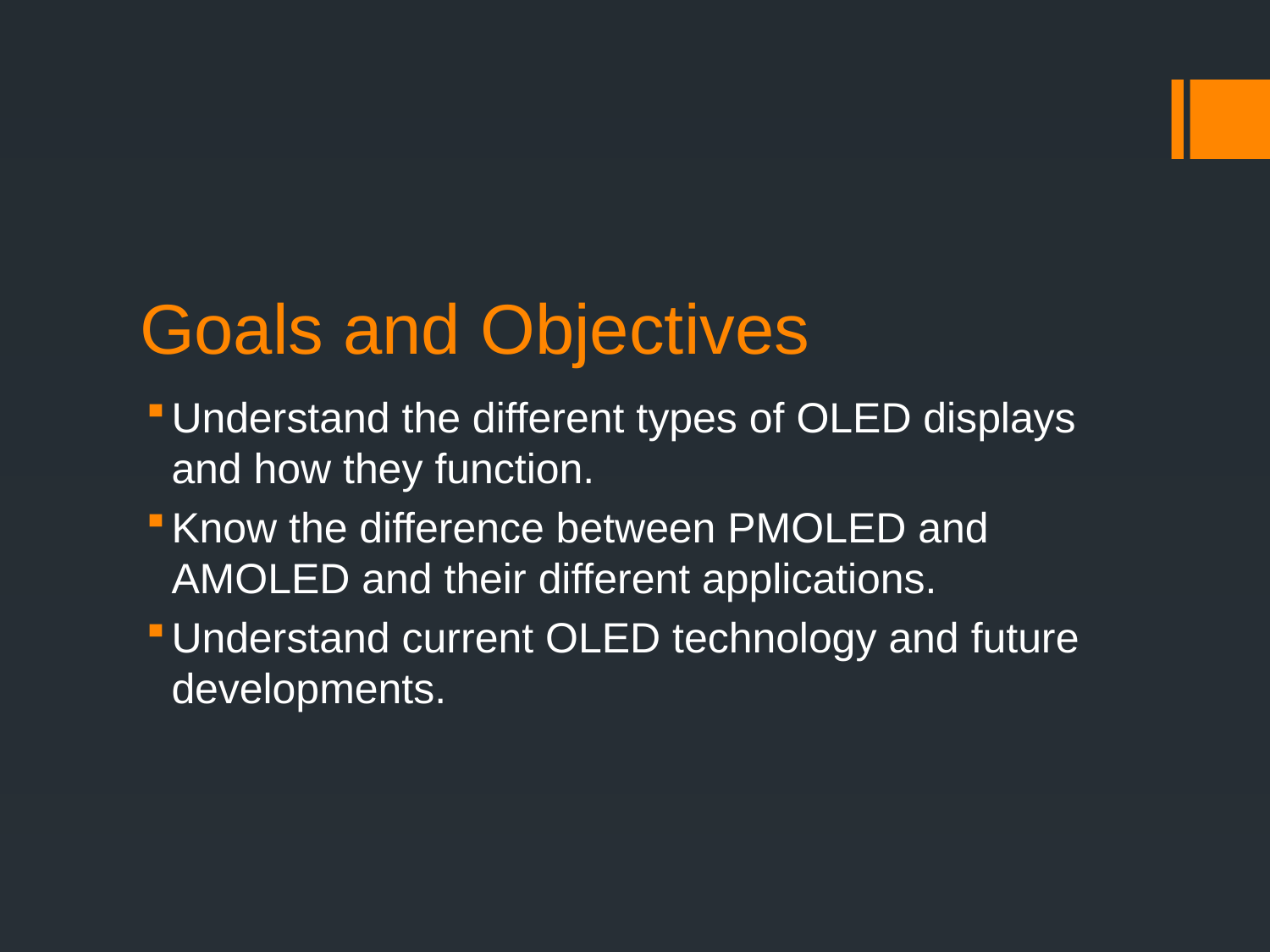

# Goals and Objectives
Understand the different types of OLED displays and how they function.
Know the difference between PMOLED and AMOLED and their different applications.
Understand current OLED technology and future developments.